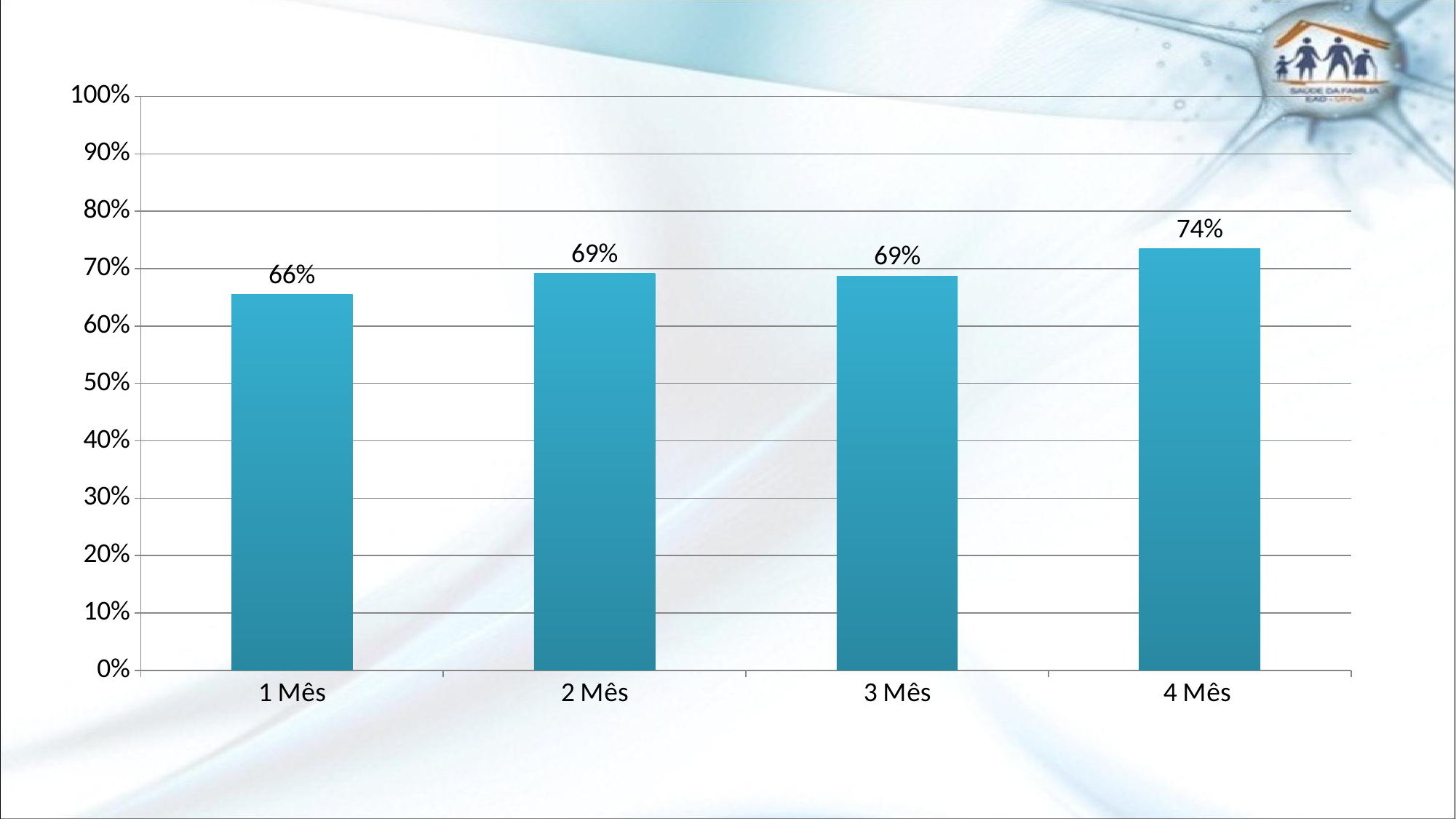

### Chart

| Category |  |
|---|---|
| 1 Mês | 0.655 |
| 2 Mês | 0.692 |
| 3 Mês | 0.687 |
| 4 Mês  | 0.735 |